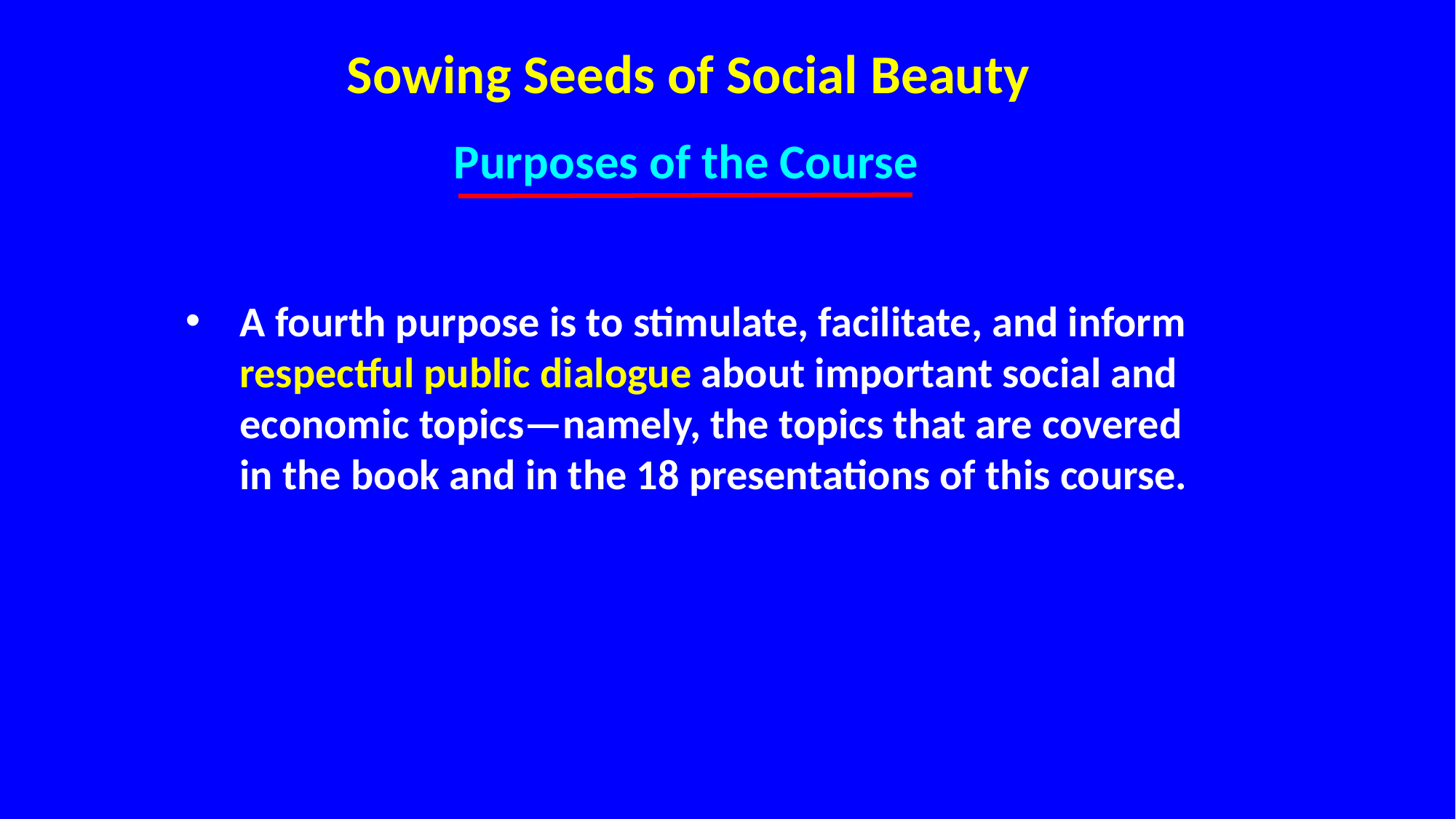

Sowing Seeds of Social Beauty
Purposes of the Course
A fourth purpose is to stimulate, facilitate, and inform respectful public dialogue about important social and economic topics—namely, the topics that are covered in the book and in the 18 presentations of this course.